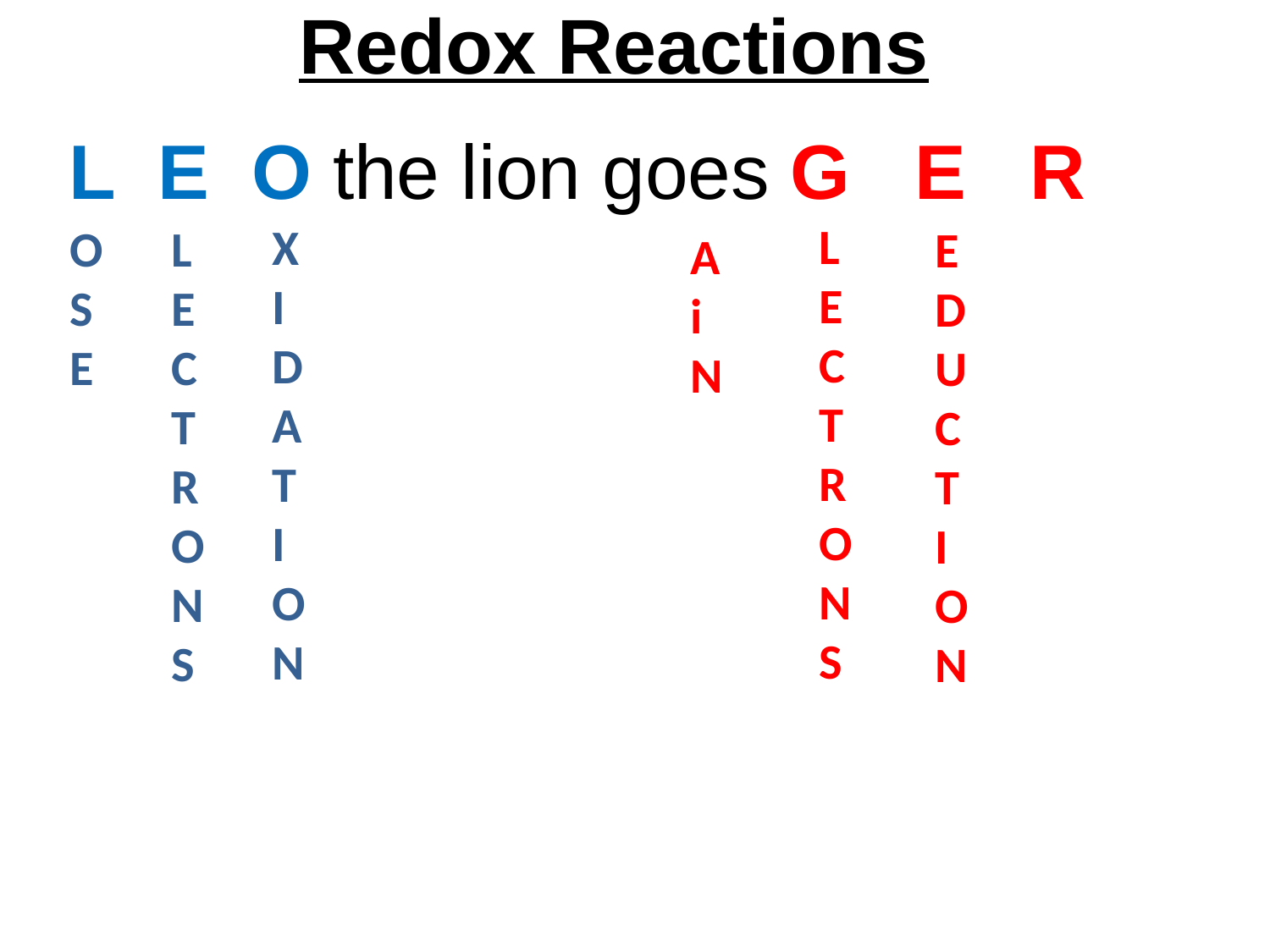

# Redox Reactions
L  E  O the lion goes G   E   R

L
E
C
T
R
O
N
S
X
I
D
A
T
I
O
N
O
S
E
L
E
C
T
R
O
N
S
E
D
U
C
T
I
O
N
A
i
N